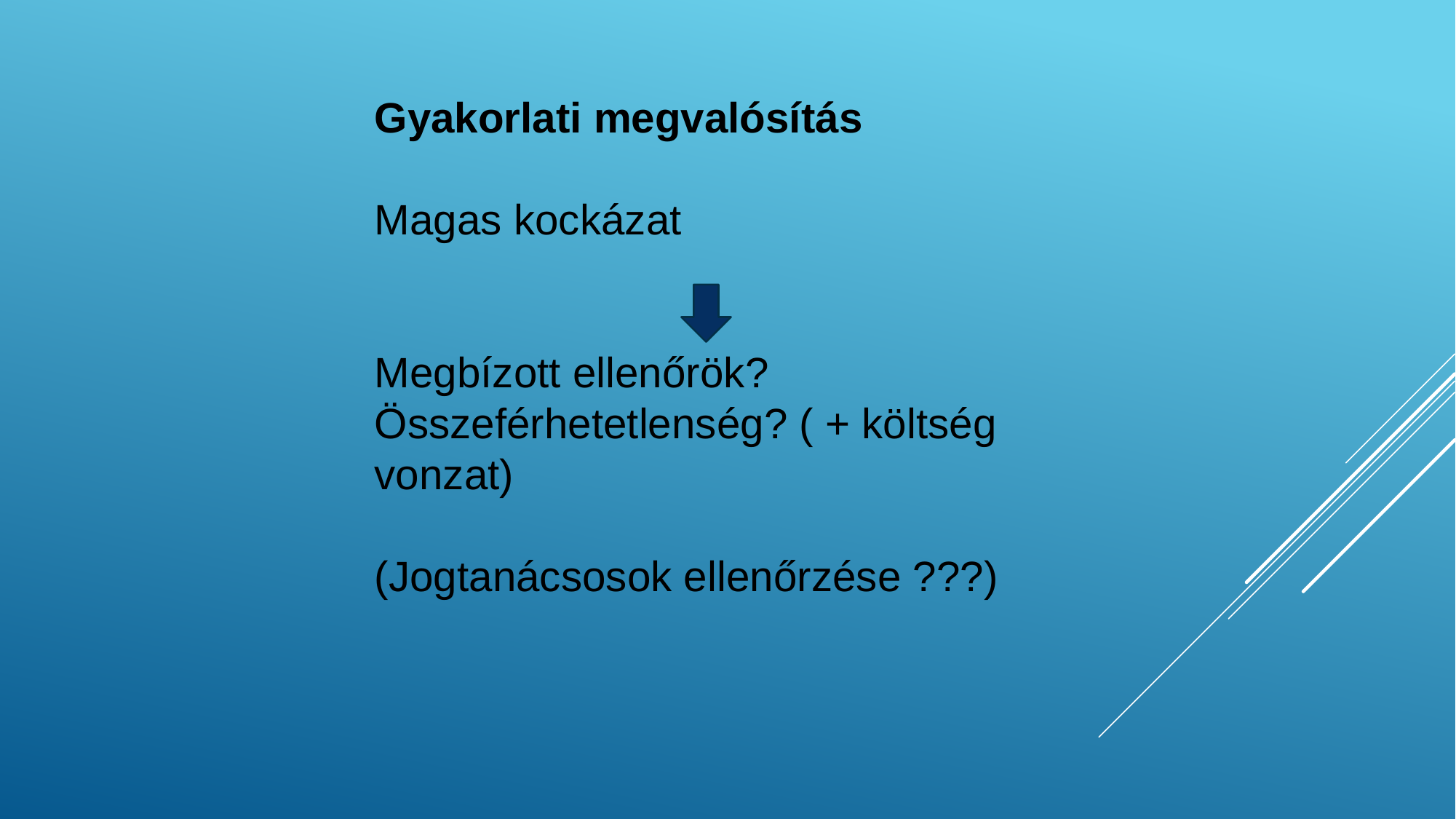

Gyakorlati megvalósítás

Magas kockázat

Megbízott ellenőrök? Összeférhetetlenség? ( + költség vonzat)

(Jogtanácsosok ellenőrzése ???)